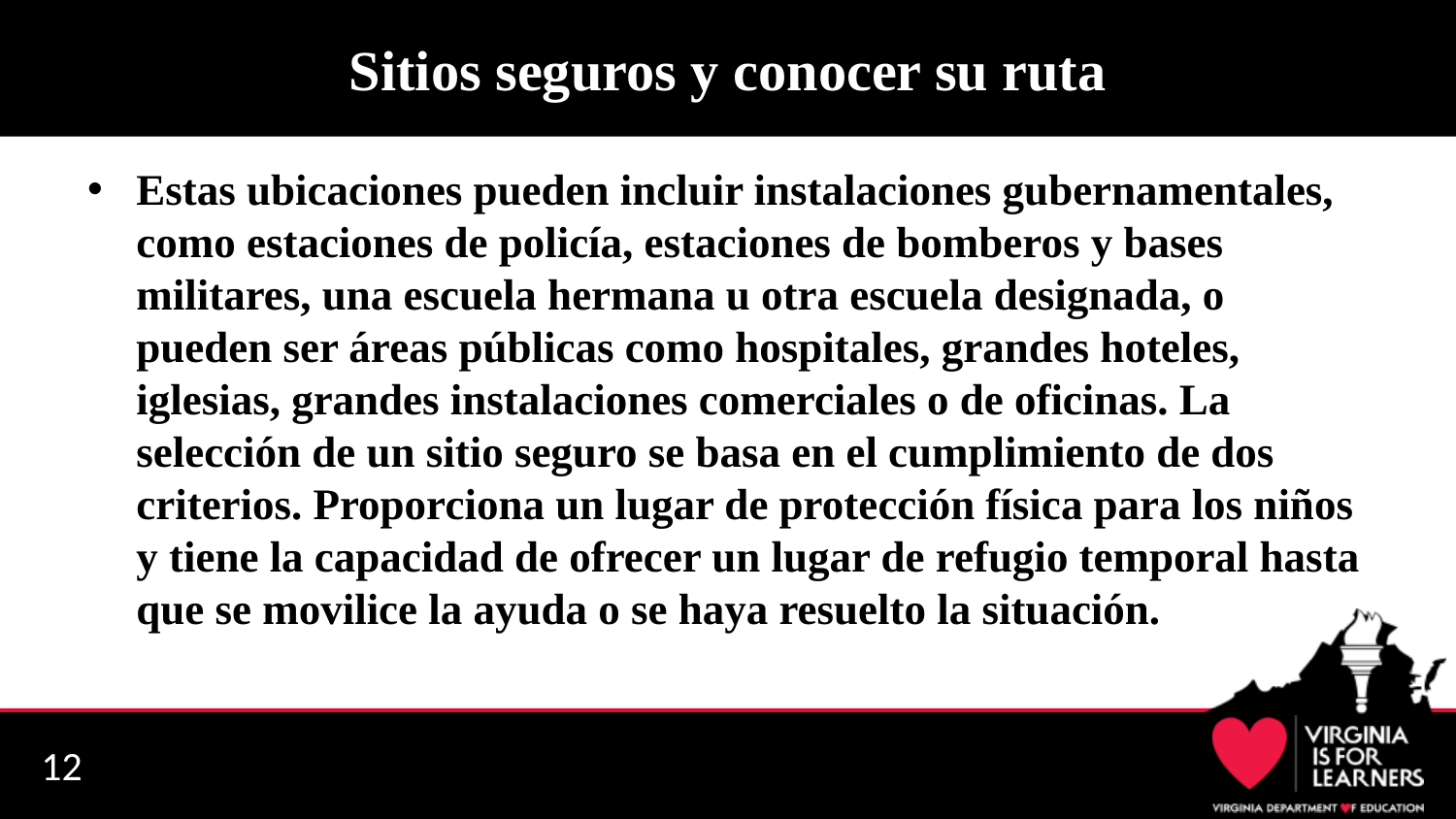

# Sitios seguros y conocer su ruta
Estas ubicaciones pueden incluir instalaciones gubernamentales, como estaciones de policía, estaciones de bomberos y bases militares, una escuela hermana u otra escuela designada, o pueden ser áreas públicas como hospitales, grandes hoteles, iglesias, grandes instalaciones comerciales o de oficinas. La selección de un sitio seguro se basa en el cumplimiento de dos criterios. Proporciona un lugar de protección física para los niños y tiene la capacidad de ofrecer un lugar de refugio temporal hasta que se movilice la ayuda o se haya resuelto la situación.